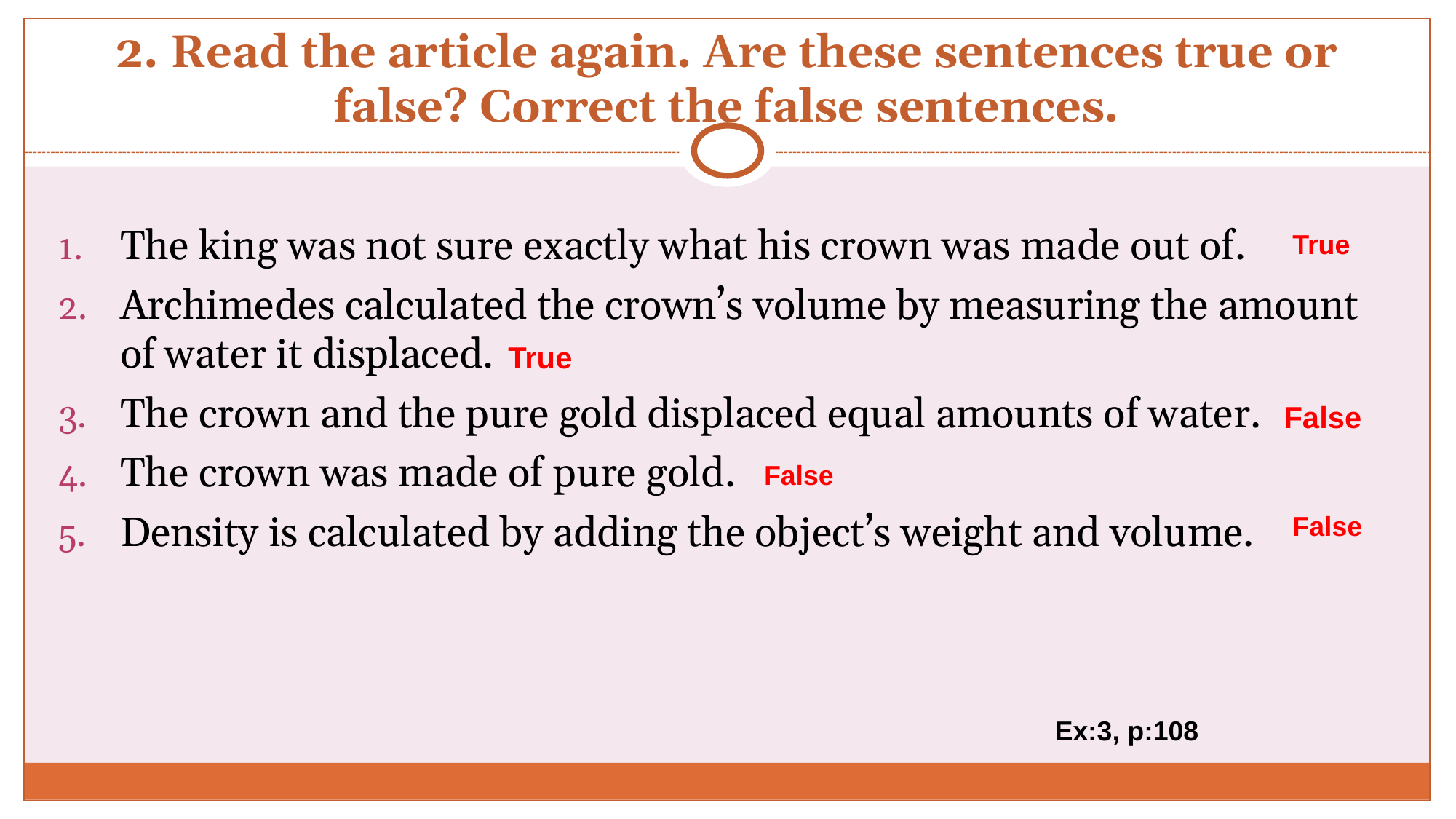

# 2. Read the article again. Are these sentences true or false? Correct the false sentences.
The king was not sure exactly what his crown was made out of.
Archimedes calculated the crown’s volume by measuring the amount of water it displaced.
The crown and the pure gold displaced equal amounts of water.
The crown was made of pure gold.
Density is calculated by adding the object’s weight and volume.

True
True
False
False
False
Ex:3, p:108